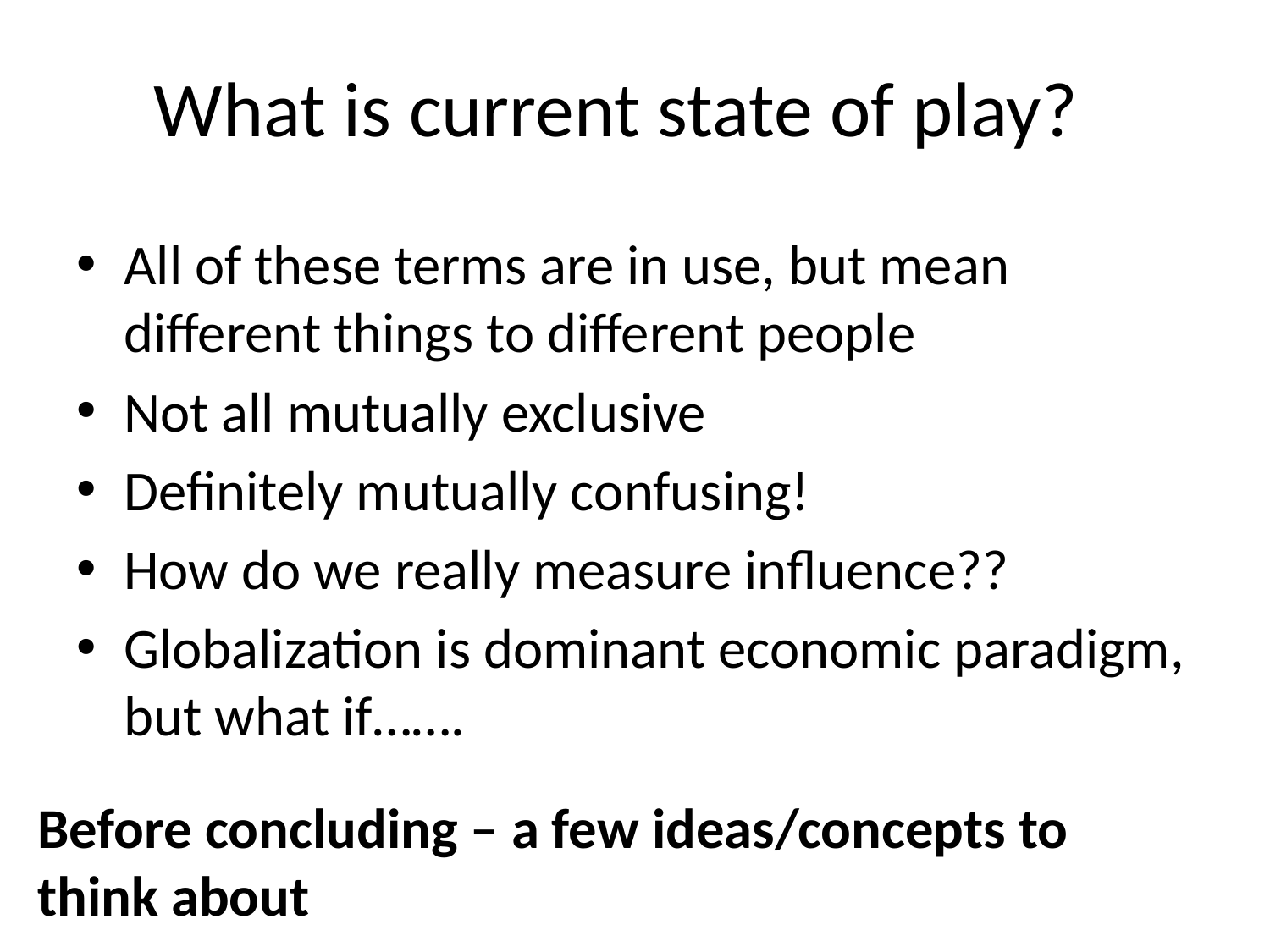

# What is current state of play?
All of these terms are in use, but mean different things to different people
Not all mutually exclusive
Definitely mutually confusing!
How do we really measure influence??
Globalization is dominant economic paradigm, but what if…….
Before concluding – a few ideas/concepts to think about